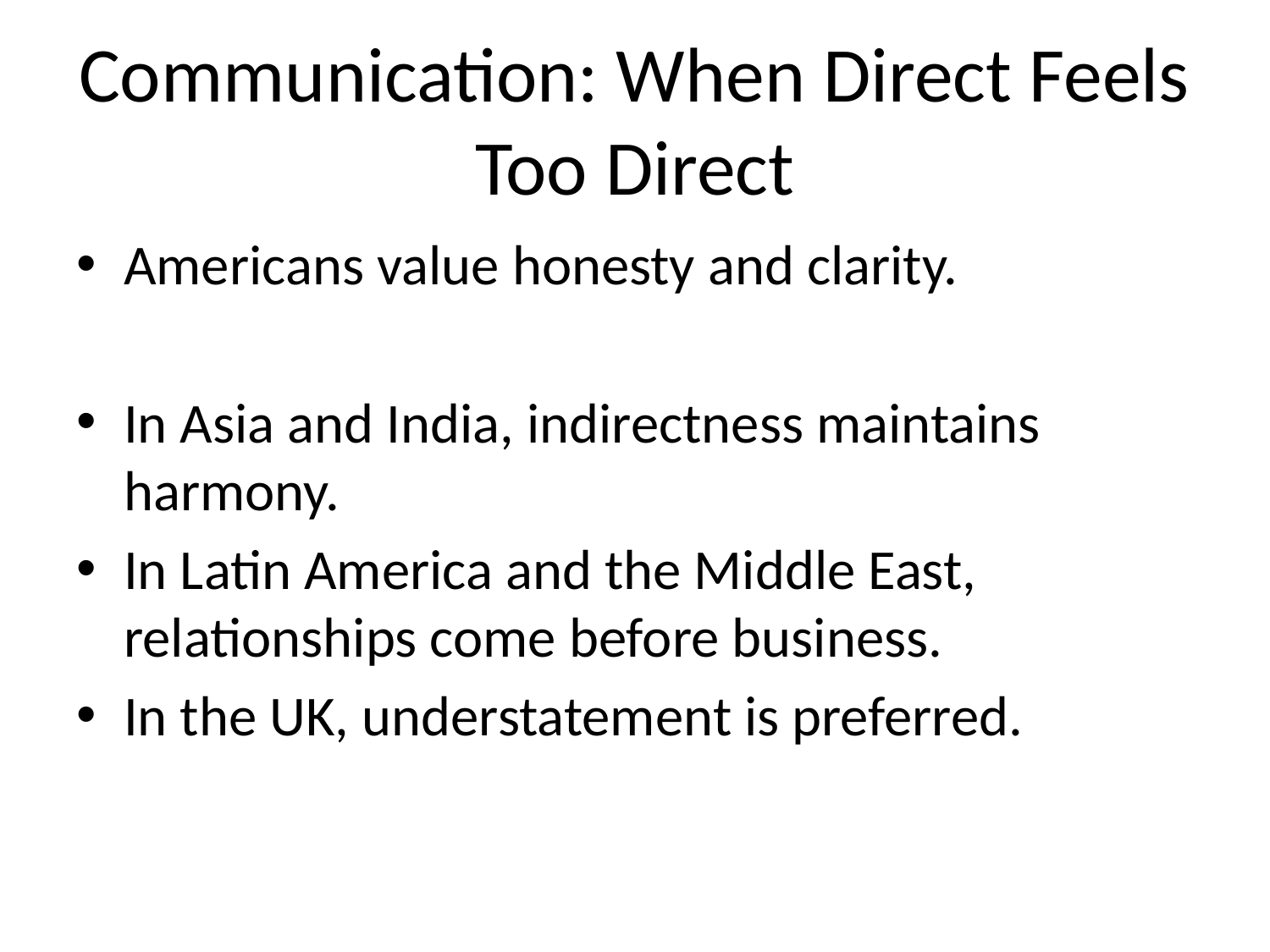

# Communication: When Direct Feels Too Direct
Americans value honesty and clarity.

In Asia and India, indirectness maintains harmony.
In Latin America and the Middle East, relationships come before business.
In the UK, understatement is preferred.